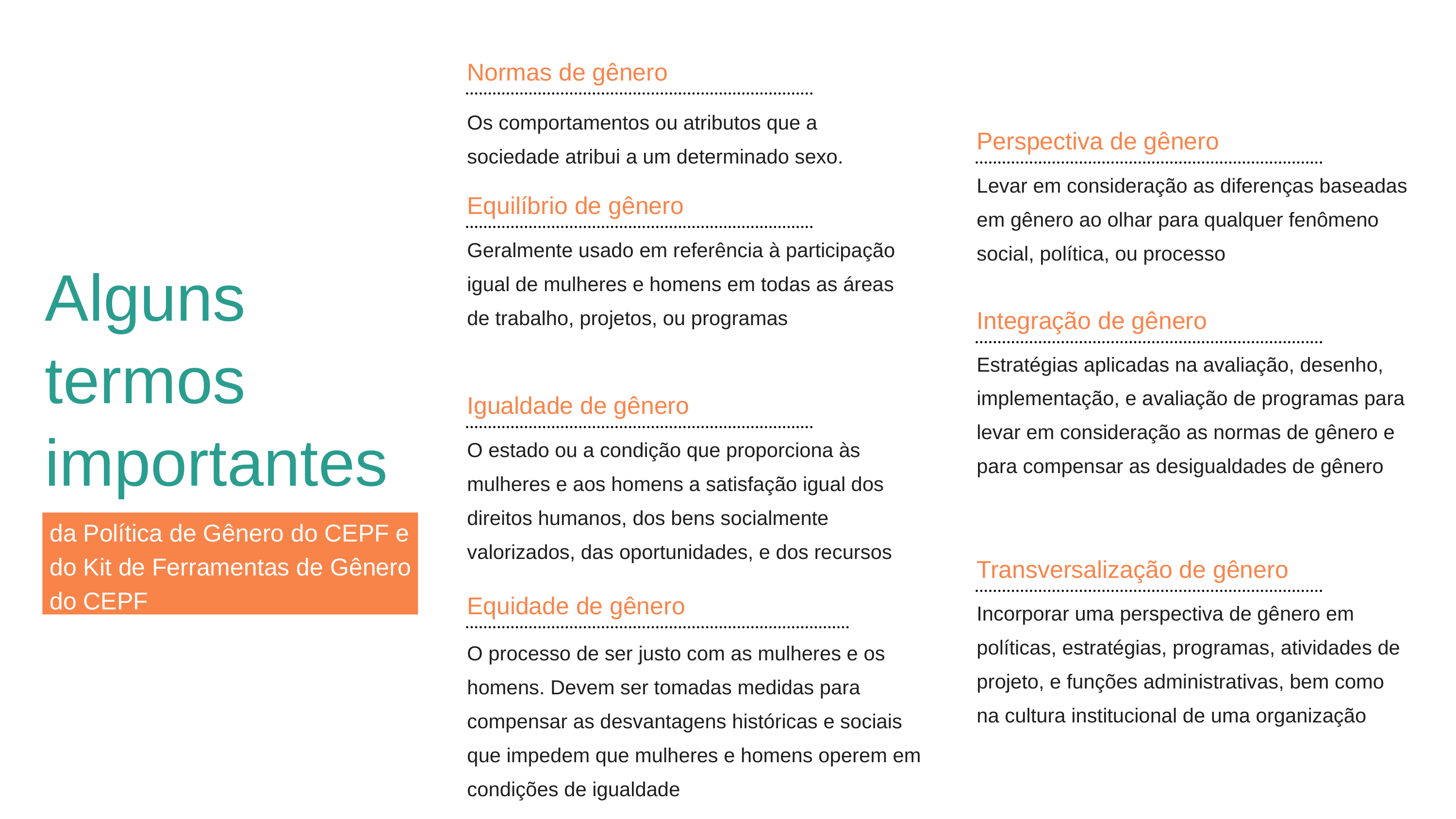

Normas de gênero

Os comportamentos ou atributos que a sociedade atribui a um determinado sexo.
Perspectiva de gênero

Levar em consideração as diferenças baseadas em gênero ao olhar para qualquer fenômeno social, política, ou processo
Equilíbrio de gênero

Geralmente usado em referência à participação igual de mulheres e homens em todas as áreas de trabalho, projetos, ou programas
Alguns termos importantes
Integração de gênero
Estratégias aplicadas na avaliação, desenho, implementação, e avaliação de programas para levar em consideração as normas de gênero e para compensar as desigualdades de gênero

Igualdade de gênero

O estado ou a condição que proporciona às mulheres e aos homens a satisfação igual dos direitos humanos, dos bens socialmente valorizados, das oportunidades, e dos recursos
da Política de Gênero do CEPF e do Kit de Ferramentas de Gênero do CEPF
Transversalização de gênero
Equidade de gênero
Incorporar uma perspectiva de gênero em políticas, estratégias, programas, atividades de projeto, e funções administrativas, bem como na cultura institucional de uma organização

O processo de ser justo com as mulheres e os homens. Devem ser tomadas medidas para compensar as desvantagens históricas e sociais que impedem que mulheres e homens operem em condições de igualdade